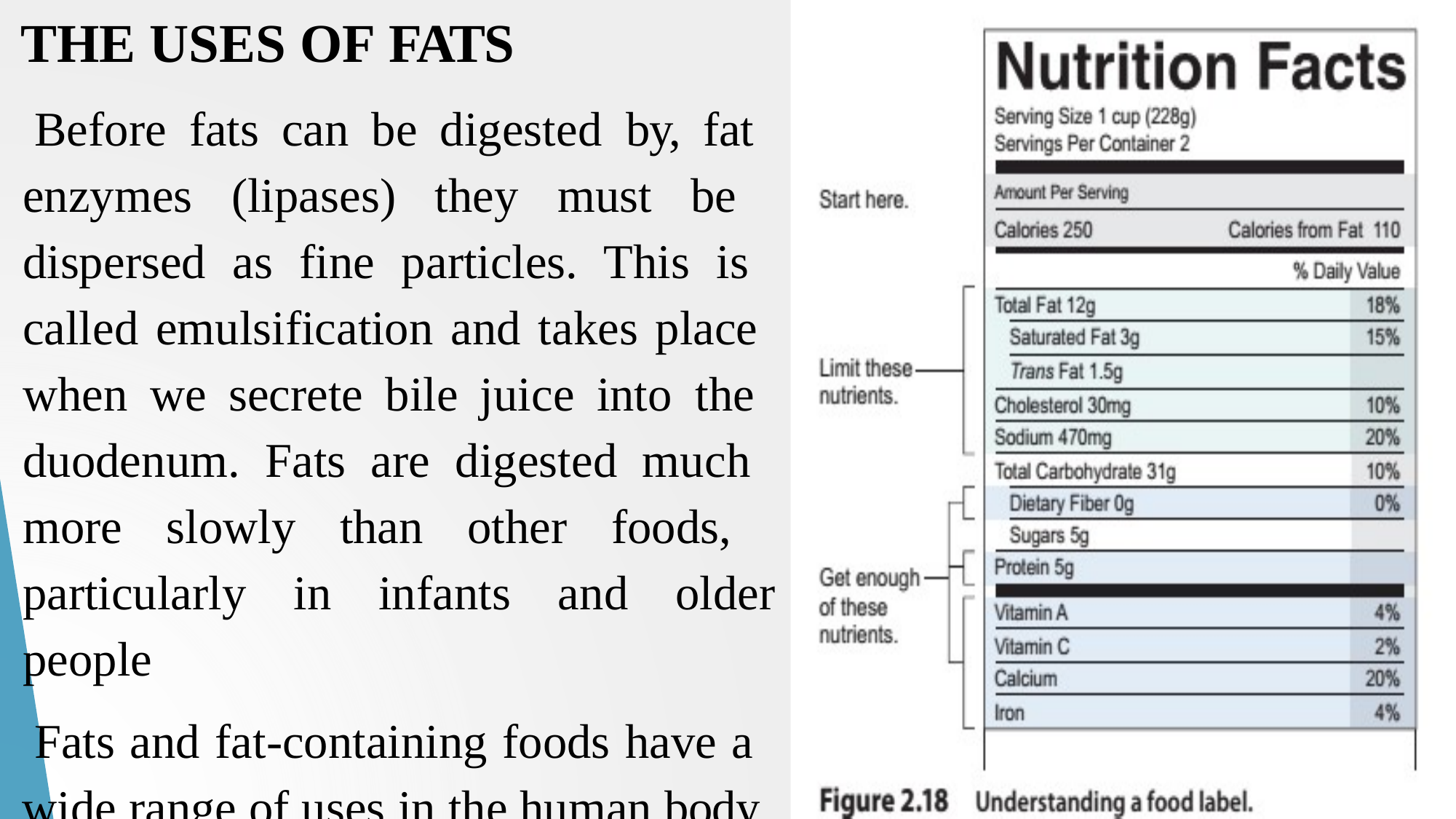

# THE USES OF FATS
Before fats can be digested by, fat  enzymes (lipases) they must be  dispersed as fine particles. This is  called emulsification and takes place  when we secrete bile juice into the  duodenum. Fats are digested much  more slowly than other foods,  particularly in infants and older people
Fats and fat-containing foods have a  wide range of uses in the human body.